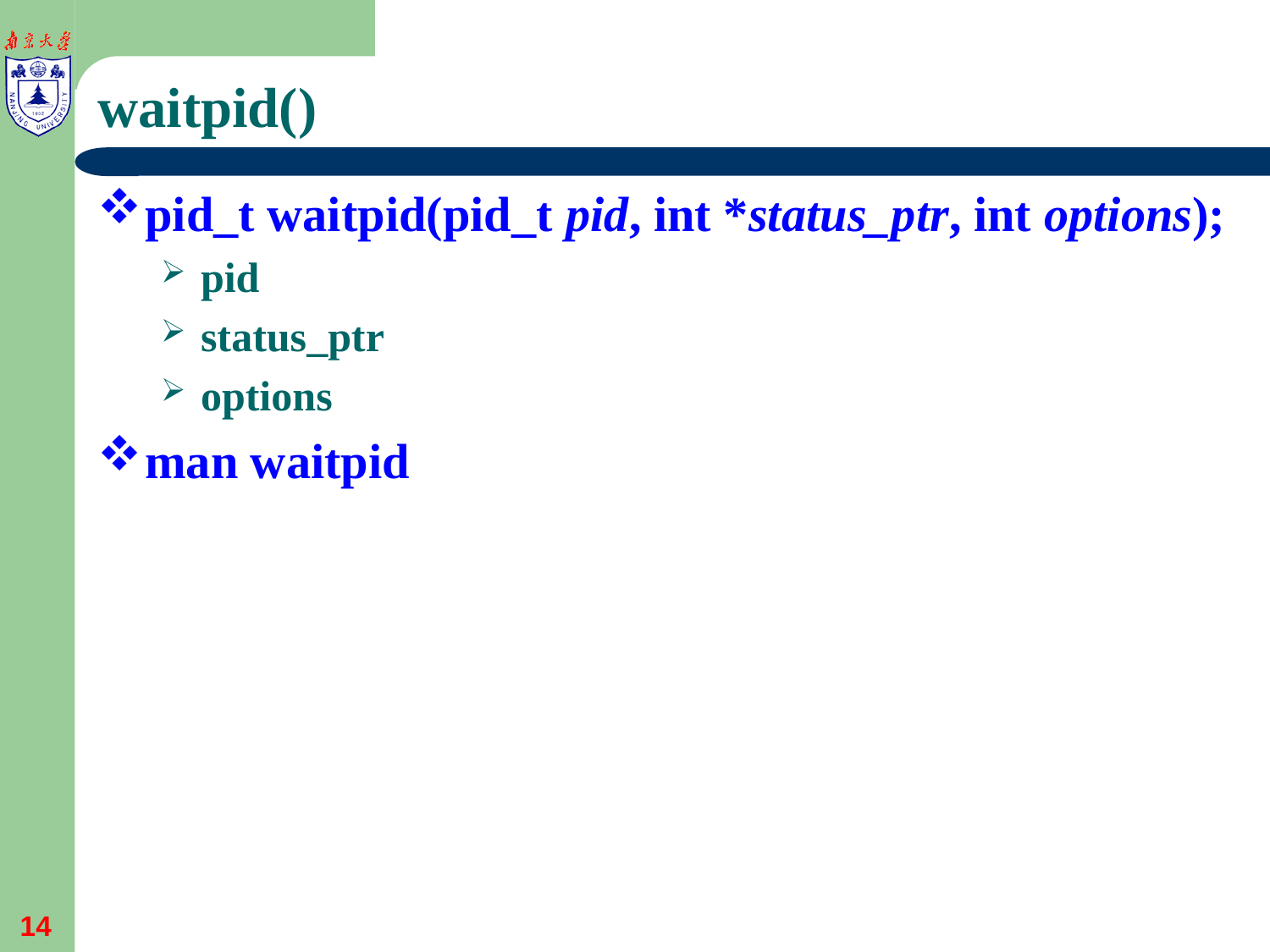

# waitpid()
pid_t waitpid(pid_t pid, int *status_ptr, int options);
pid
status_ptr
options
man waitpid

14